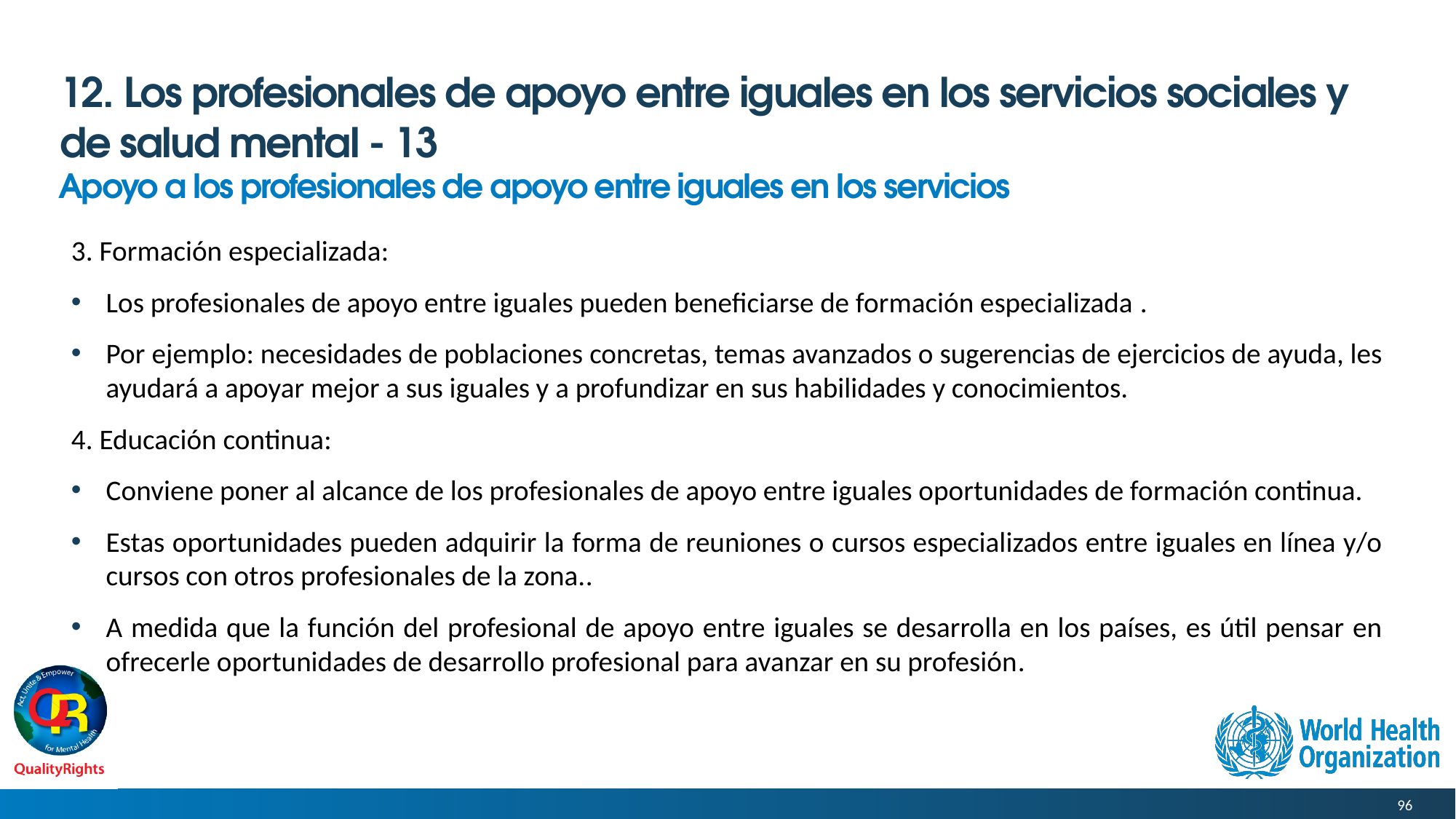

# 12. Los profesionales de apoyo entre iguales en los servicios sociales y de salud mental - 13
Apoyo a los profesionales de apoyo entre iguales en los servicios
3. Formación especializada:
Los profesionales de apoyo entre iguales pueden beneficiarse de formación especializada .
Por ejemplo: necesidades de poblaciones concretas, temas avanzados o sugerencias de ejercicios de ayuda, les ayudará a apoyar mejor a sus iguales y a profundizar en sus habilidades y conocimientos.
4. Educación continua:
Conviene poner al alcance de los profesionales de apoyo entre iguales oportunidades de formación continua.
Estas oportunidades pueden adquirir la forma de reuniones o cursos especializados entre iguales en línea y/o cursos con otros profesionales de la zona..
A medida que la función del profesional de apoyo entre iguales se desarrolla en los países, es útil pensar en ofrecerle oportunidades de desarrollo profesional para avanzar en su profesión.